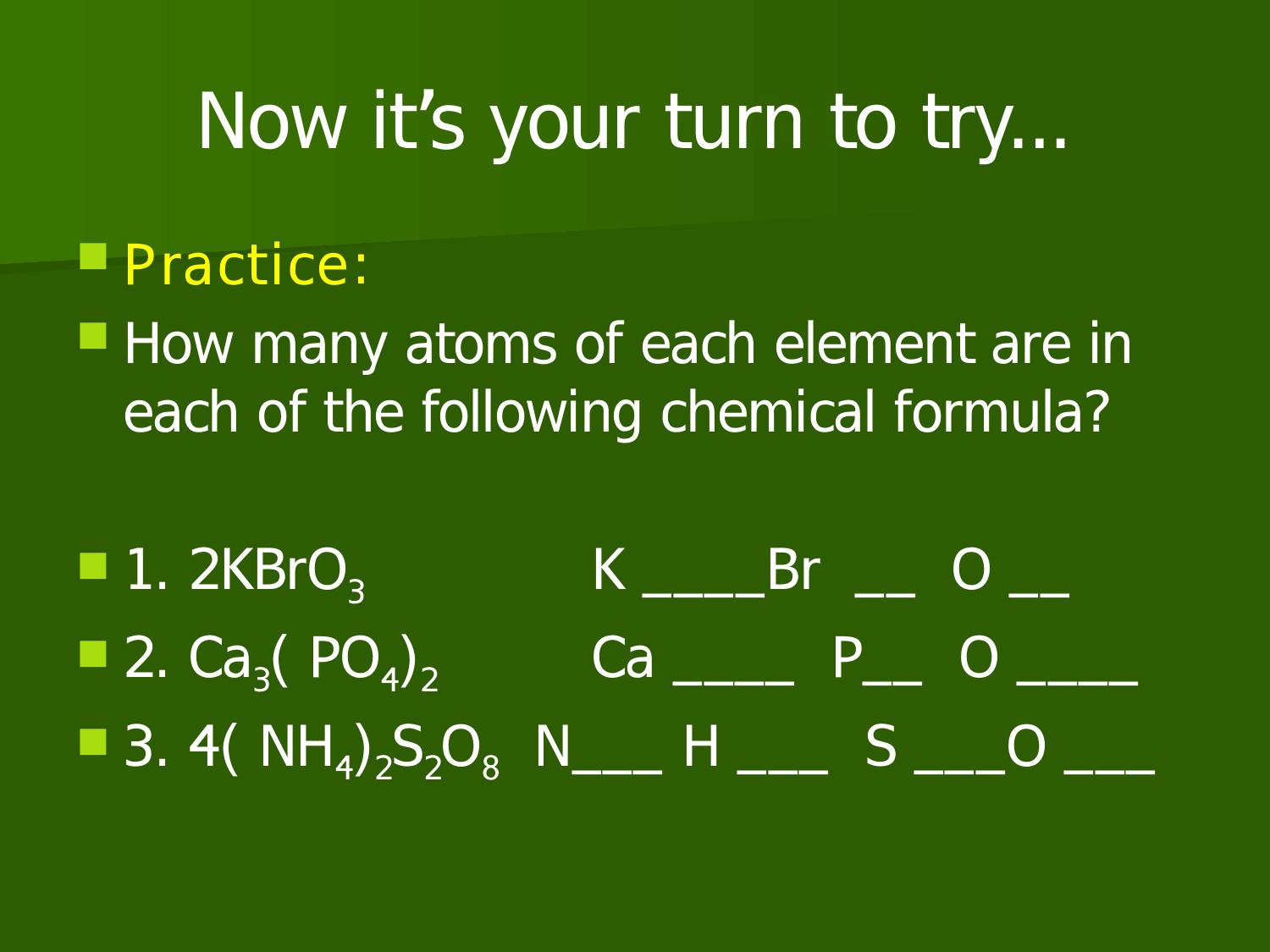

# Now it’s your turn to try…
Practice:
How many atoms of each element are in each of the following chemical formula?

1. 2KBrO3  	     K ____Br  __  O __
2. Ca3( PO4)2	     Ca ____  P__  O ____
3. 4( NH4)2S2O8  N___ H ___  S ___O ___